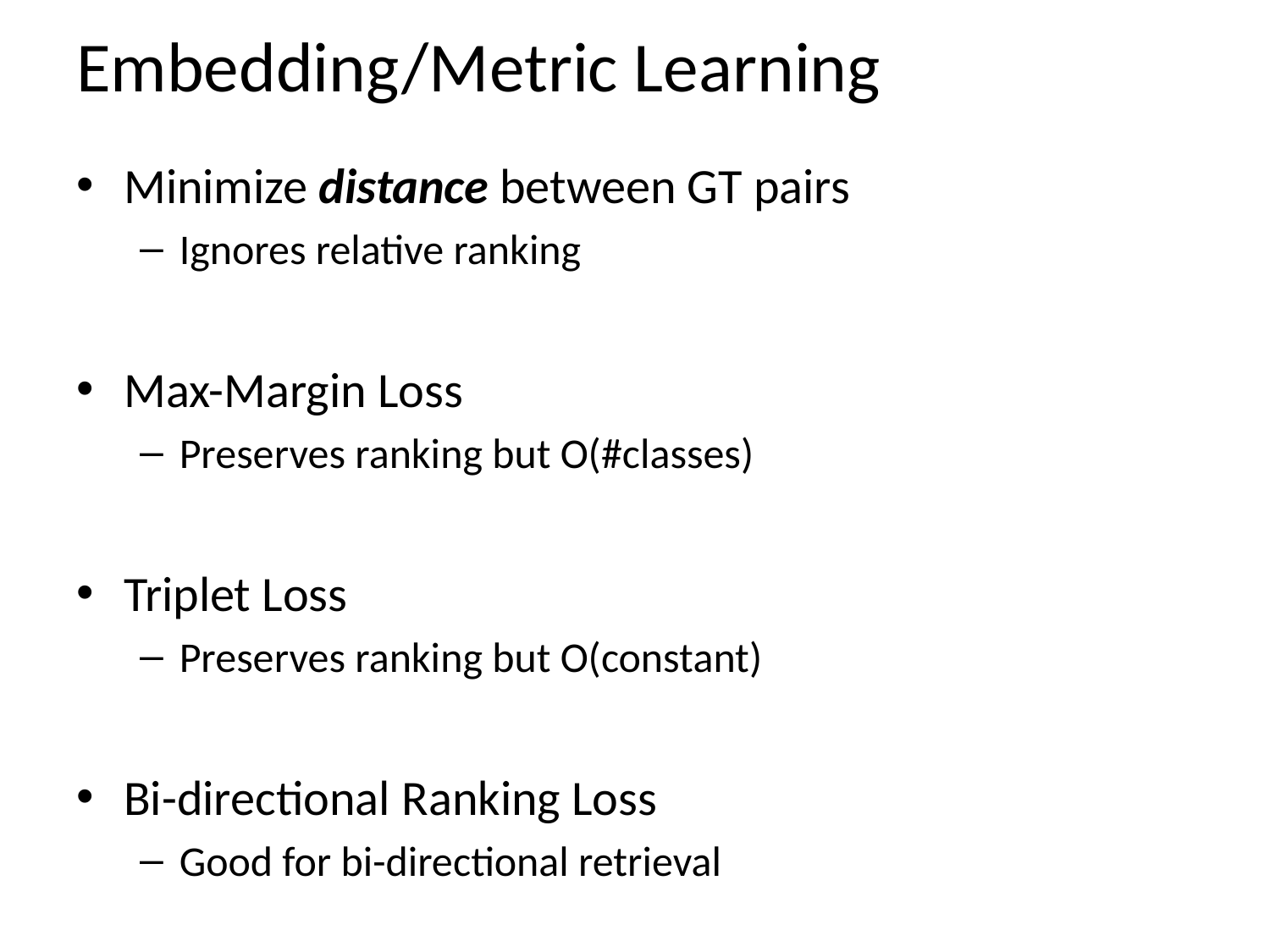

# Embedding/Metric Learning
Minimize distance between GT pairs
Ignores relative ranking

Max-Margin Loss
Preserves ranking but O(#classes)

Triplet Loss
Preserves ranking but O(constant)

Bi-directional Ranking Loss
Good for bi-directional retrieval